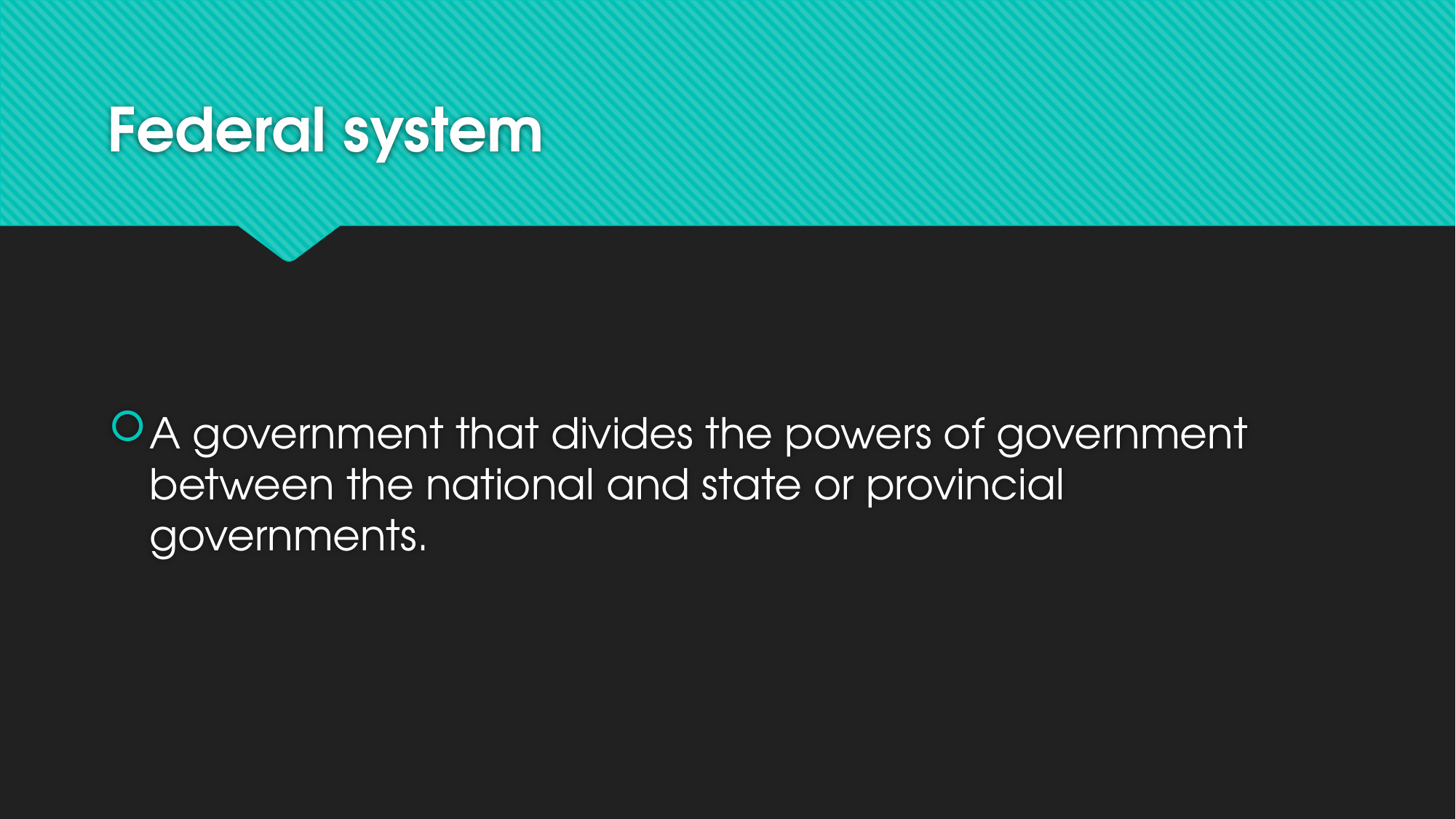

# Federal system
A government that divides the powers of government between the national and state or provincial governments.